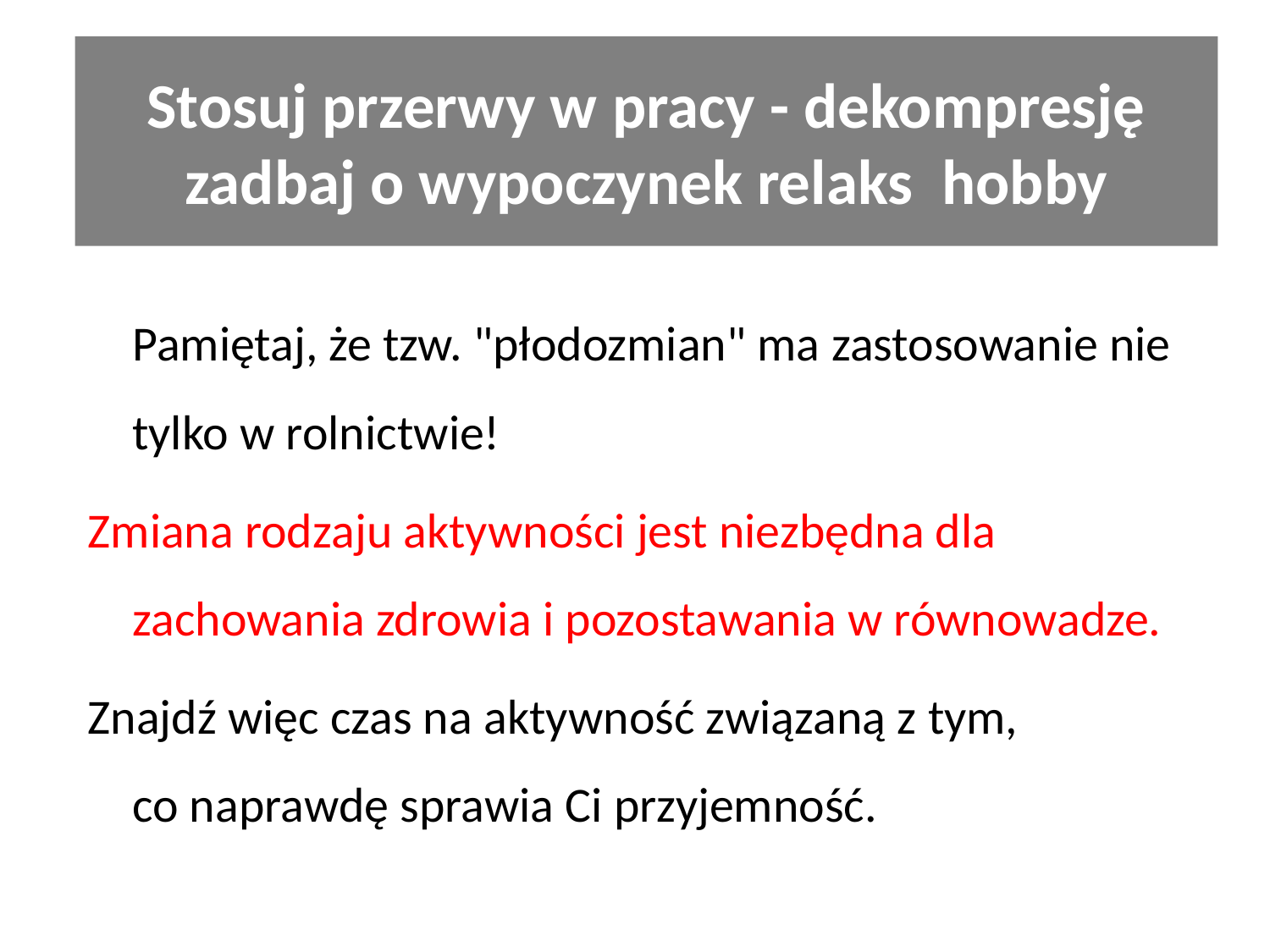

# Stosuj przerwy w pracy - dekompresję zadbaj o wypoczynek relaks  hobby
	Pamiętaj, że tzw. "płodozmian" ma zastosowanie nie tylko w rolnictwie!
Zmiana rodzaju aktywności jest niezbędna dla zachowania zdrowia i pozostawania w równowadze.
Znajdź więc czas na aktywność związaną z tym, co naprawdę sprawia Ci przyjemność.